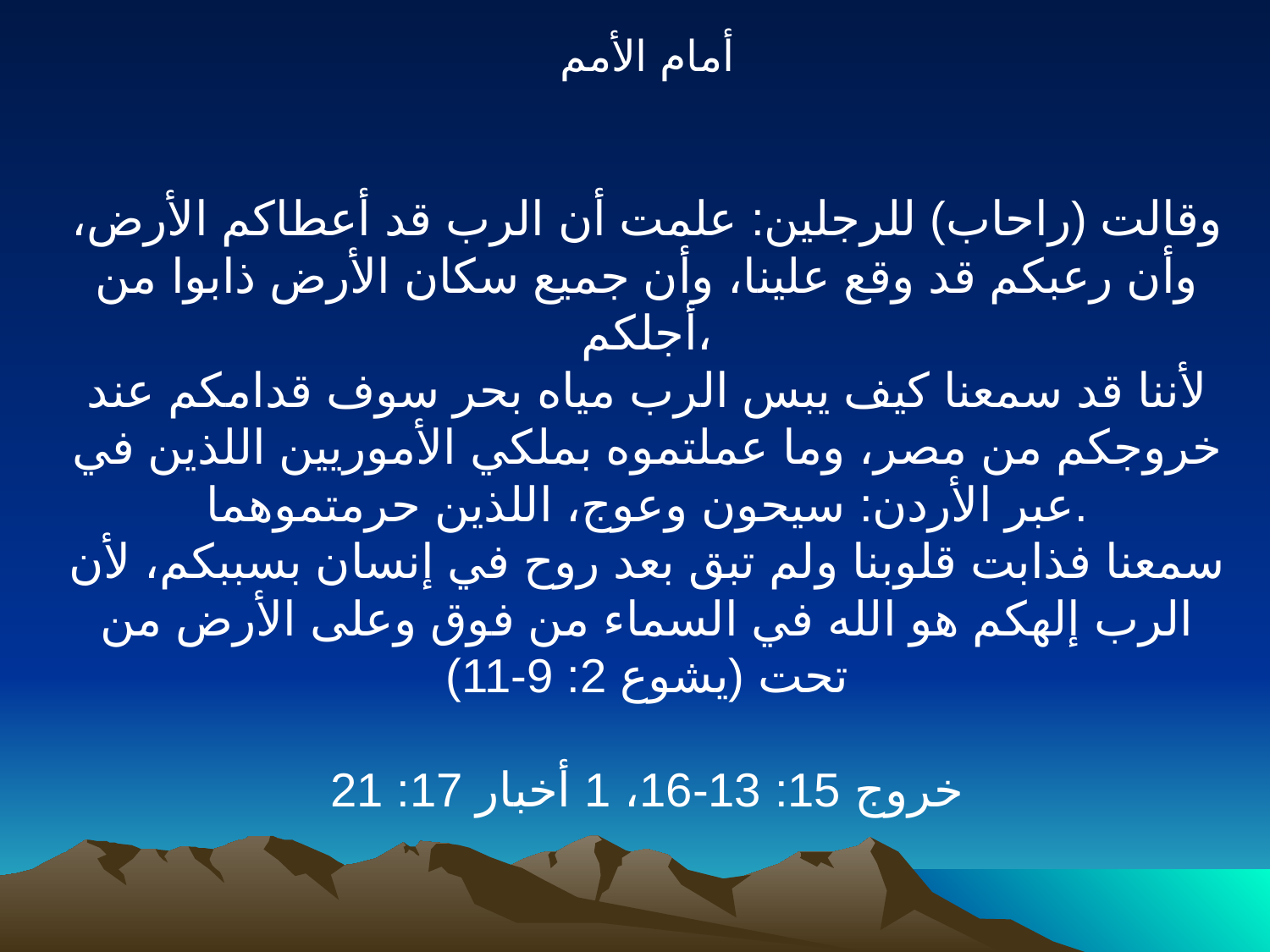

أمام الأمم

وقالت (راحاب) للرجلين: علمت أن الرب قد أعطاكم الأرض، وأن رعبكم قد وقع علينا، وأن جميع سكان الأرض ذابوا من أجلكم،
لأننا قد سمعنا كيف يبس الرب مياه بحر سوف قدامكم عند خروجكم من مصر، وما عملتموه بملكي الأموريين اللذين في عبر الأردن: سيحون وعوج، اللذين حرمتموهما.
سمعنا فذابت قلوبنا ولم تبق بعد روح في إنسان بسببكم، لأن الرب إلهكم هو الله في السماء من فوق وعلى الأرض من تحت (يشوع 2: 9-11)

خروج 15: 13-16، 1 أخبار 17: 21